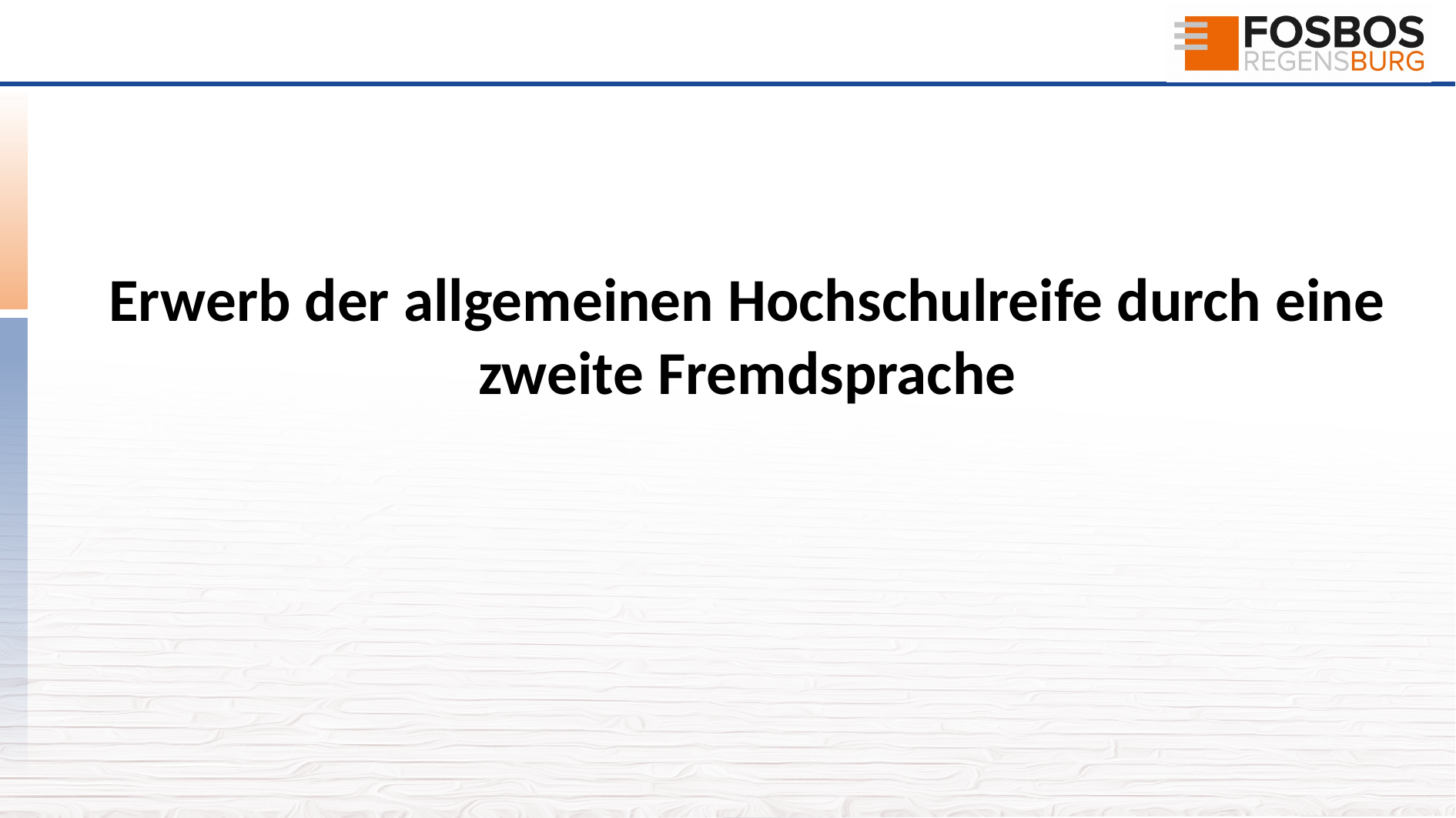

# Erwerb der allgemeinen Hochschulreife durch eine zweite Fremdsprache